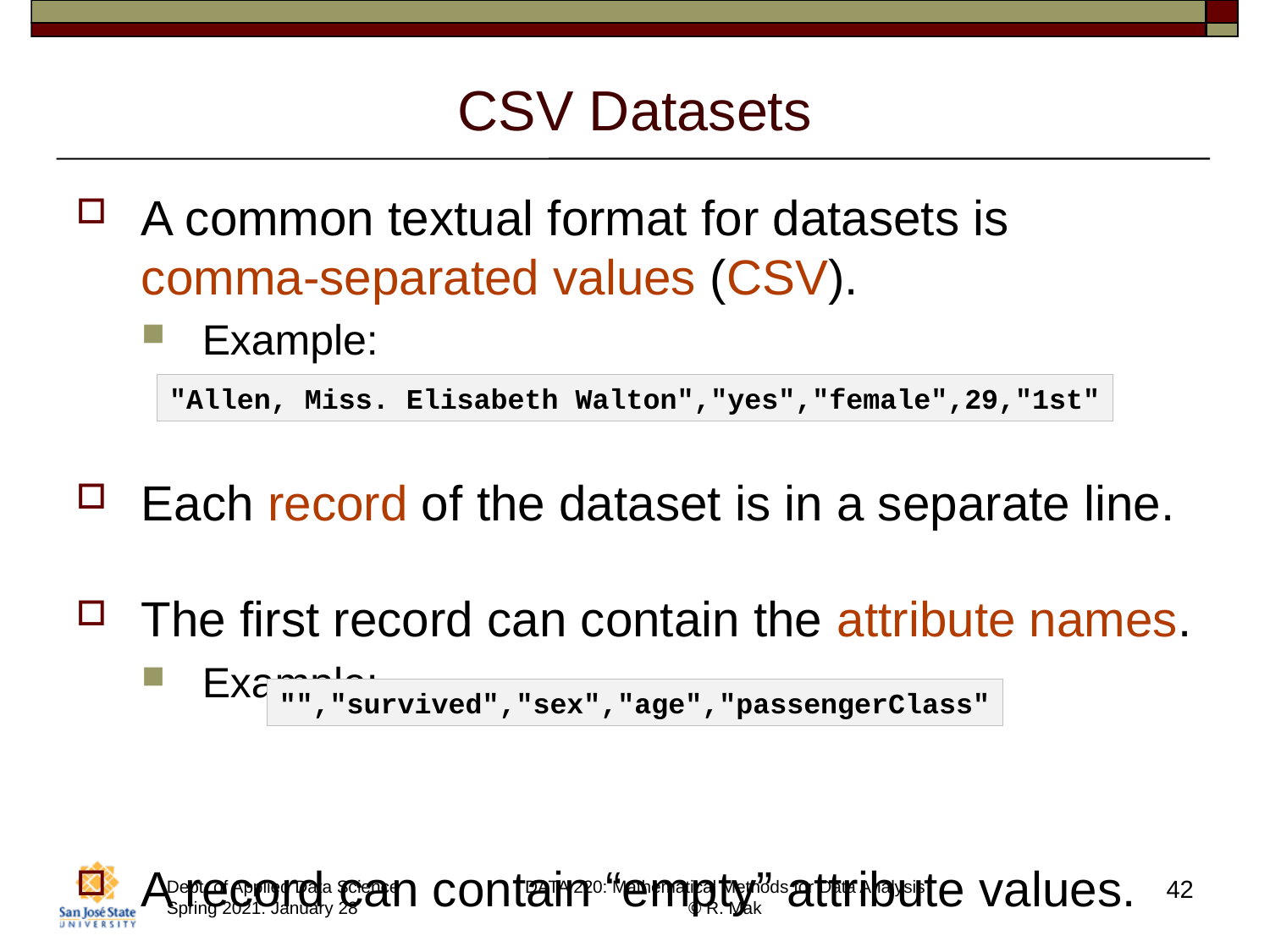

# CSV Datasets
A common textual format for datasets is comma-separated values (CSV).
Example:

Each record of the dataset is in a separate line.

The first record can contain the attribute names.
Example:

A record can contain “empty” attribute values.
"Allen, Miss. Elisabeth Walton","yes","female",29,"1st"
"","survived","sex","age","passengerClass"
42